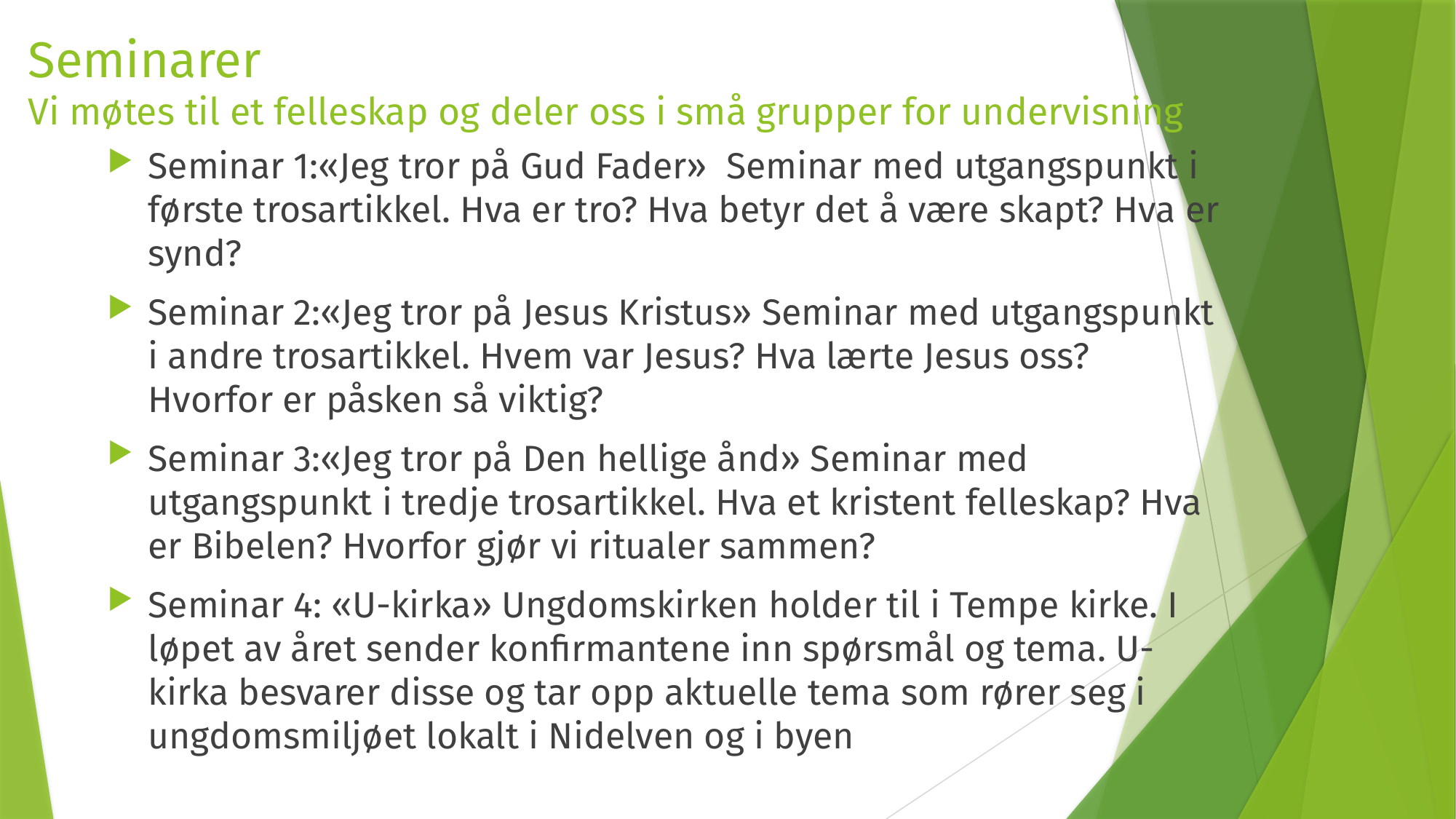

# Seminarer Vi møtes til et felleskap og deler oss i små grupper for undervisning
Seminar 1:«Jeg tror på Gud Fader»  Seminar med utgangspunkt i første trosartikkel. Hva er tro? Hva betyr det å være skapt? Hva er synd?
Seminar 2:«Jeg tror på Jesus Kristus» Seminar med utgangspunkt i andre trosartikkel. Hvem var Jesus? Hva lærte Jesus oss? Hvorfor er påsken så viktig?
Seminar 3:«Jeg tror på Den hellige ånd» Seminar med utgangspunkt i tredje trosartikkel. Hva et kristent felleskap? Hva er Bibelen? Hvorfor gjør vi ritualer sammen?
Seminar 4: «U-kirka» Ungdomskirken holder til i Tempe kirke. I løpet av året sender konfirmantene inn spørsmål og tema. U-kirka besvarer disse og tar opp aktuelle tema som rører seg i ungdomsmiljøet lokalt i Nidelven og i byen

Seminarene holdes av ansatte og frivillige.